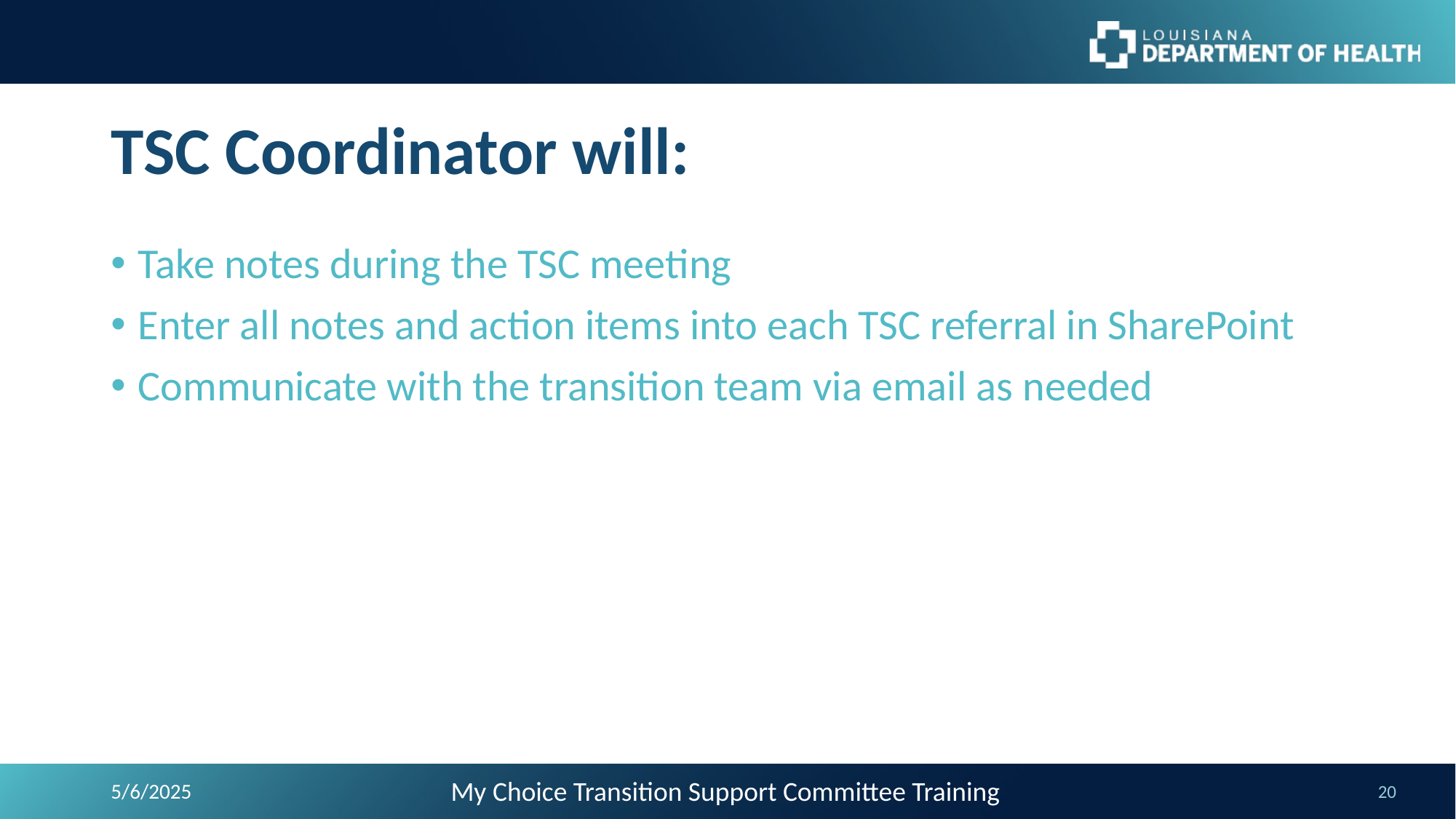

# TSC Coordinator will:
Take notes during the TSC meeting
Enter all notes and action items into each TSC referral in SharePoint
Communicate with the transition team via email as needed
My Choice Transition Support Committee Training
5/6/2025
20